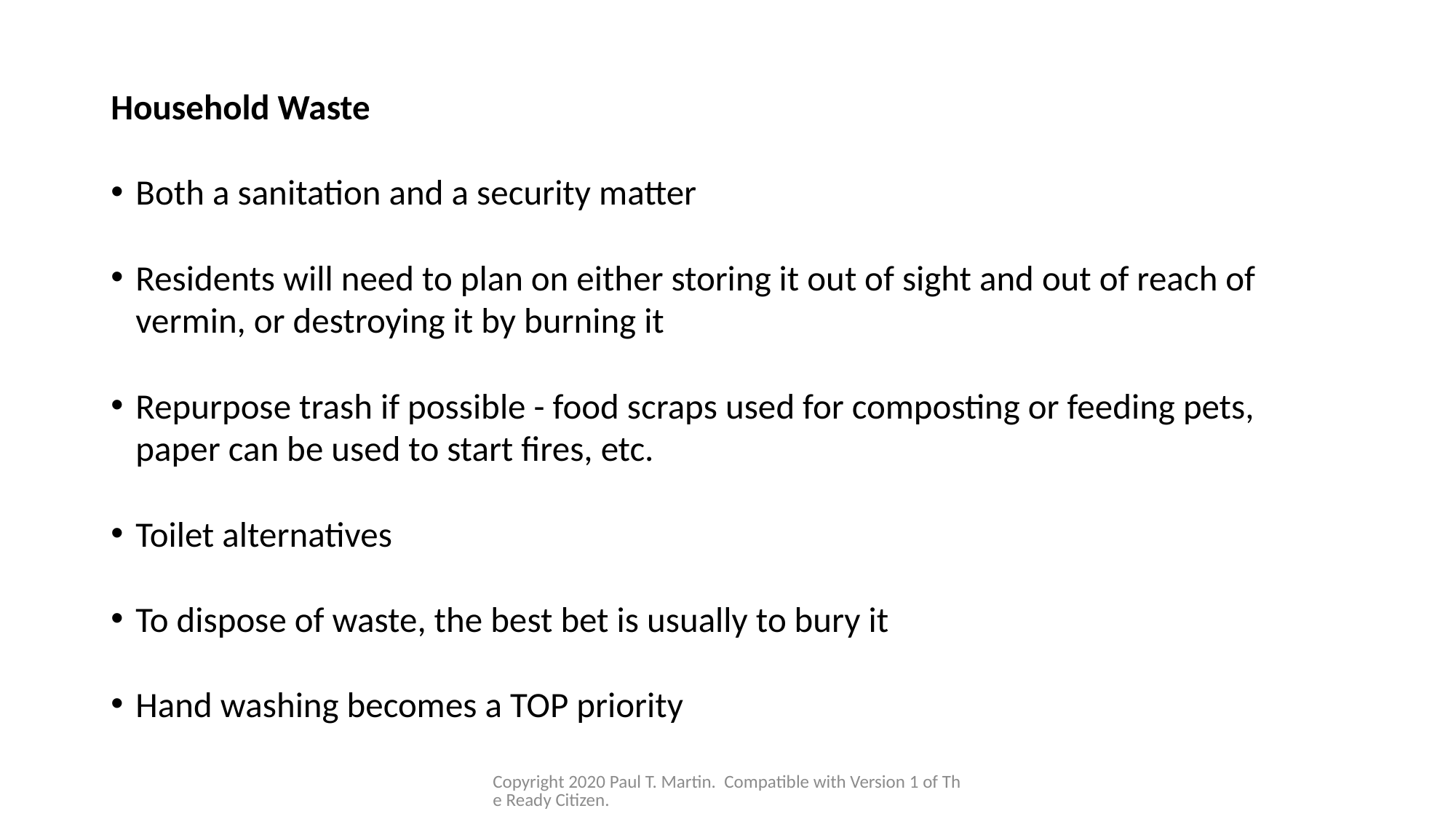

Household Waste

Both a sanitation and a security matter

Residents will need to plan on either storing it out of sight and out of reach of vermin, or destroying it by burning it

Repurpose trash if possible - food scraps used for composting or feeding pets, paper can be used to start fires, etc.

Toilet alternatives

To dispose of waste, the best bet is usually to bury it

Hand washing becomes a TOP priority
Copyright 2020 Paul T. Martin.  Compatible with Version 1 of The Ready Citizen.